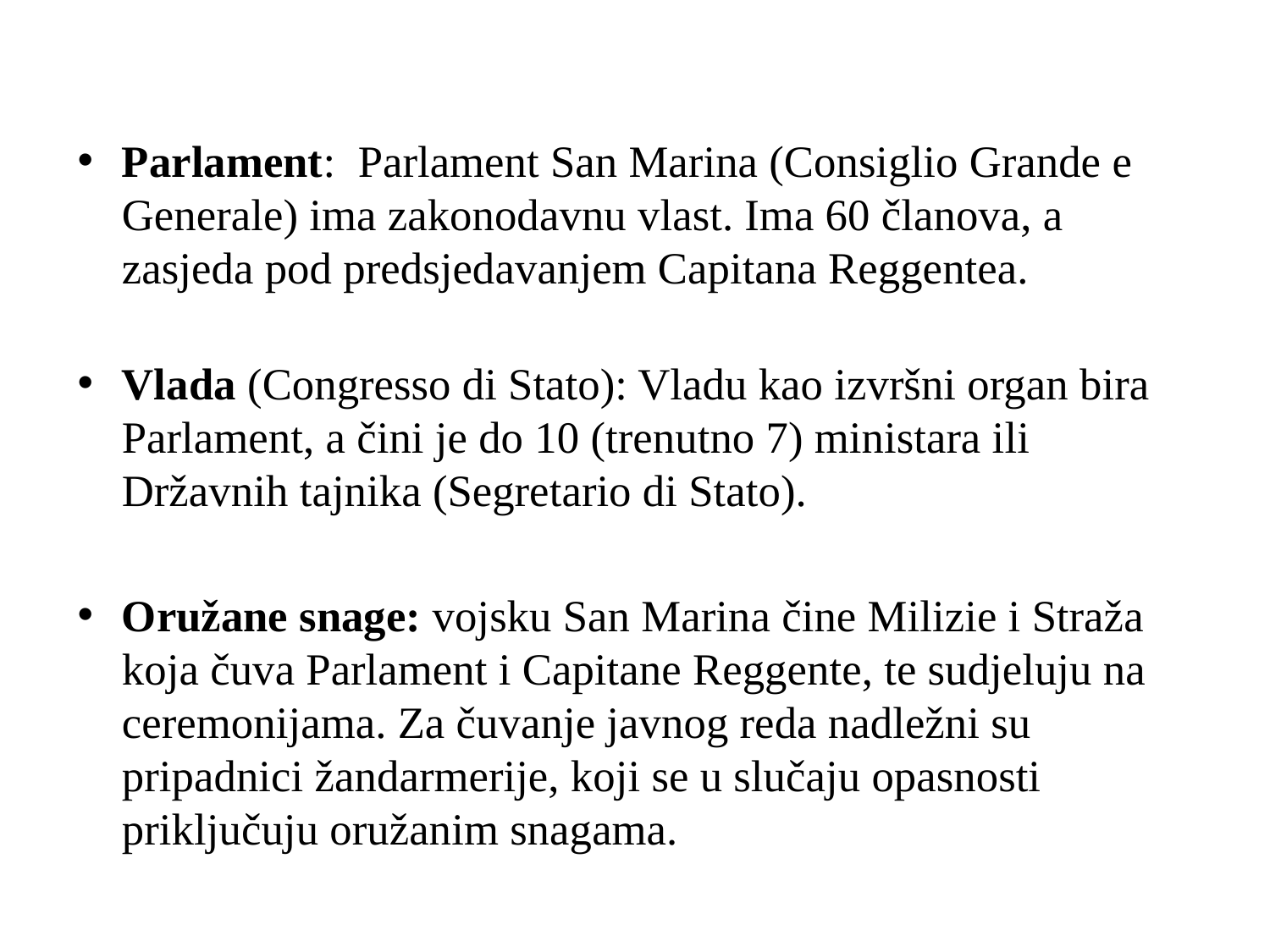

Parlament:  Parlament San Marina (Consiglio Grande e Generale) ima zakonodavnu vlast. Ima 60 članova, a zasjeda pod predsjedavanjem Capitana Reggentea.
Vlada (Congresso di Stato): Vladu kao izvršni organ bira Parlament, a čini je do 10 (trenutno 7) ministara ili Državnih tajnika (Segretario di Stato).

Oružane snage: vojsku San Marina čine Milizie i Straža koja čuva Parlament i Capitane Reggente, te sudjeluju na ceremonijama. Za čuvanje javnog reda nadležni su pripadnici žandarmerije, koji se u slučaju opasnosti priključuju oružanim snagama.